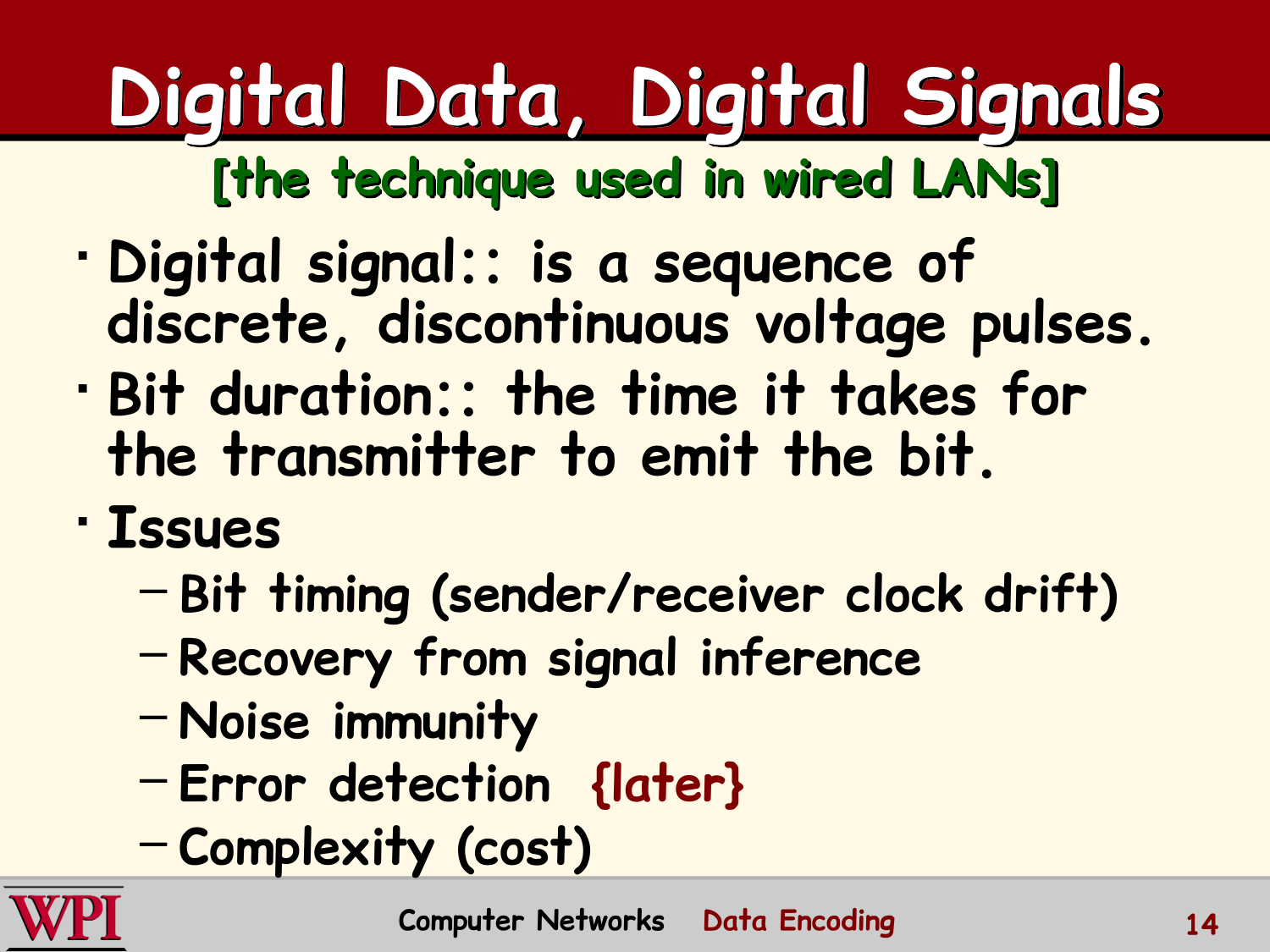

# Digital Data, Digital Signals [the technique used in wired LANs]
Digital signal:: is a sequence of discrete, discontinuous voltage pulses.
Bit duration:: the time it takes for the transmitter to emit the bit.
Issues
Bit timing (sender/receiver clock drift)
Recovery from signal inference
Noise immunity
Error detection  {later}
Complexity (cost)
 Computer Networks   Data Encoding
14